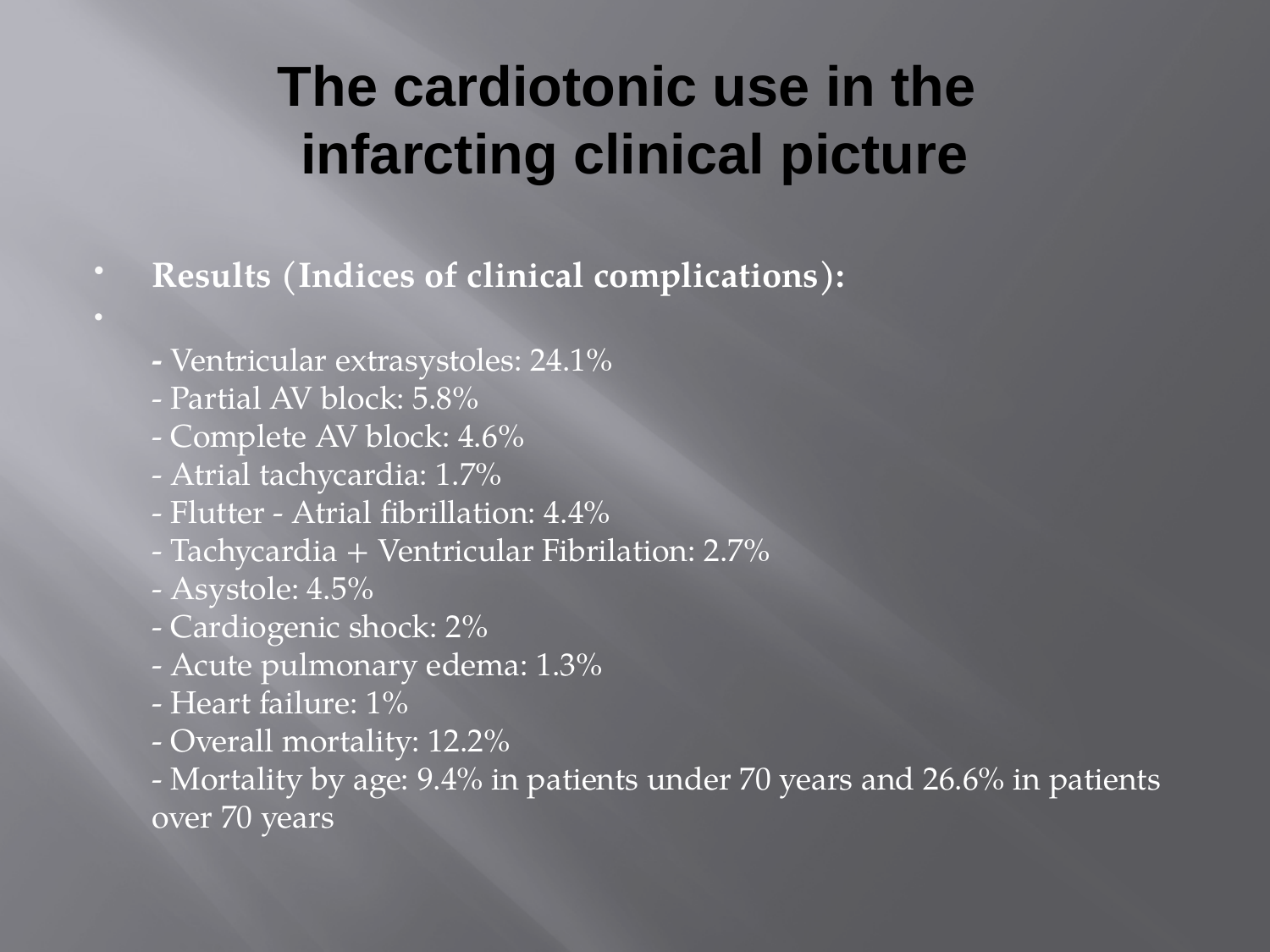

# The cardiotonic use in the infarcting clinical picture
Results (Indices of clinical complications):
- Ventricular extrasystoles: 24.1%
- Partial AV block: 5.8%
- Complete AV block: 4.6%
- Atrial tachycardia: 1.7%
- Flutter - Atrial fibrillation: 4.4%
- Tachycardia + Ventricular Fibrilation: 2.7%
- Asystole: 4.5%
- Cardiogenic shock: 2%
- Acute pulmonary edema: 1.3%
- Heart failure: 1%
- Overall mortality: 12.2%
- Mortality by age: 9.4% in patients under 70 years and 26.6% in patients over 70 years